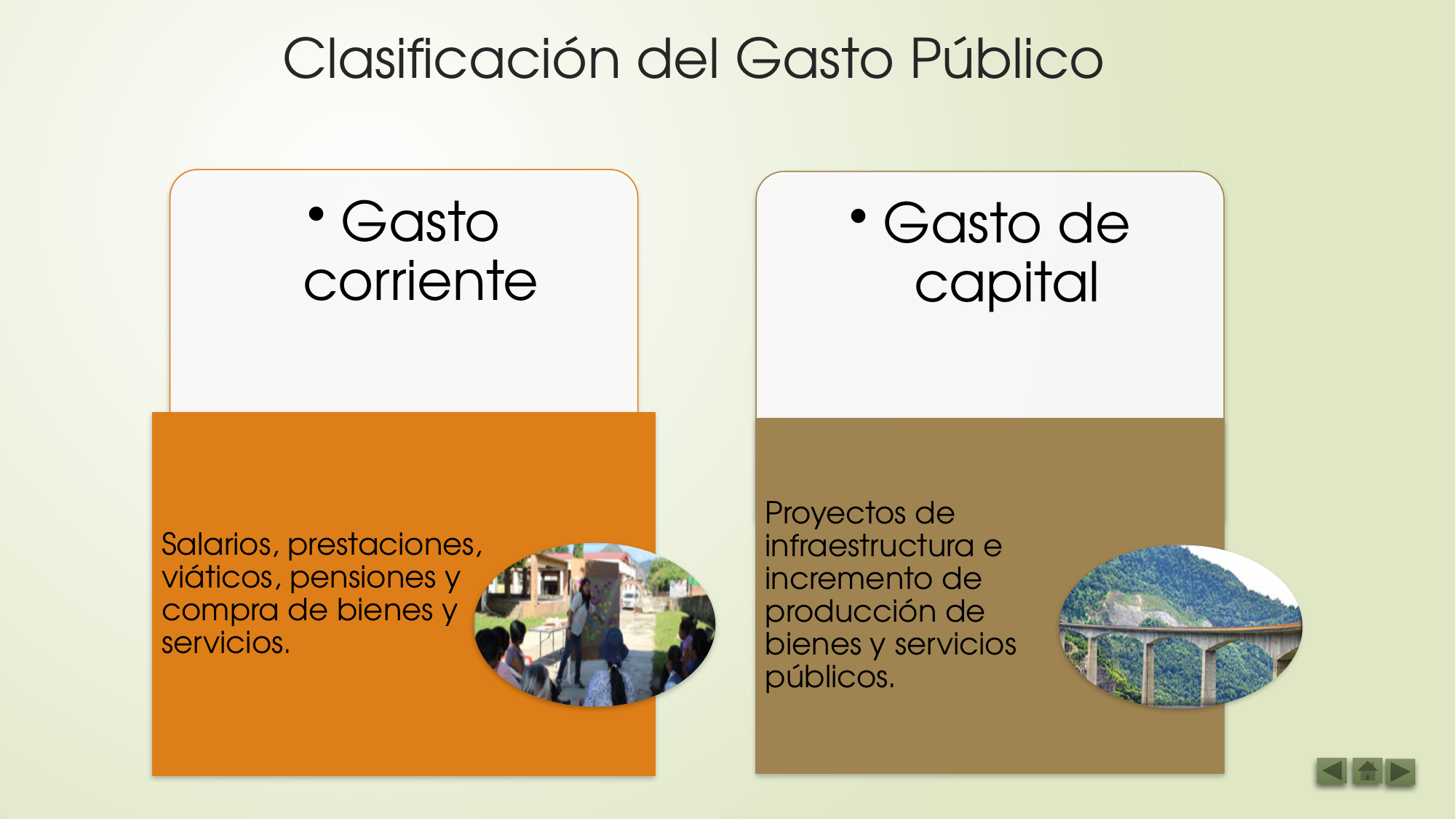

# Clasificación del Gasto Público
Gasto corriente
Salarios, prestaciones, viáticos, pensiones y compra de bienes y servicios.
Gasto de capital
Proyectos de infraestructura e incremento de producción de bienes y servicios públicos.